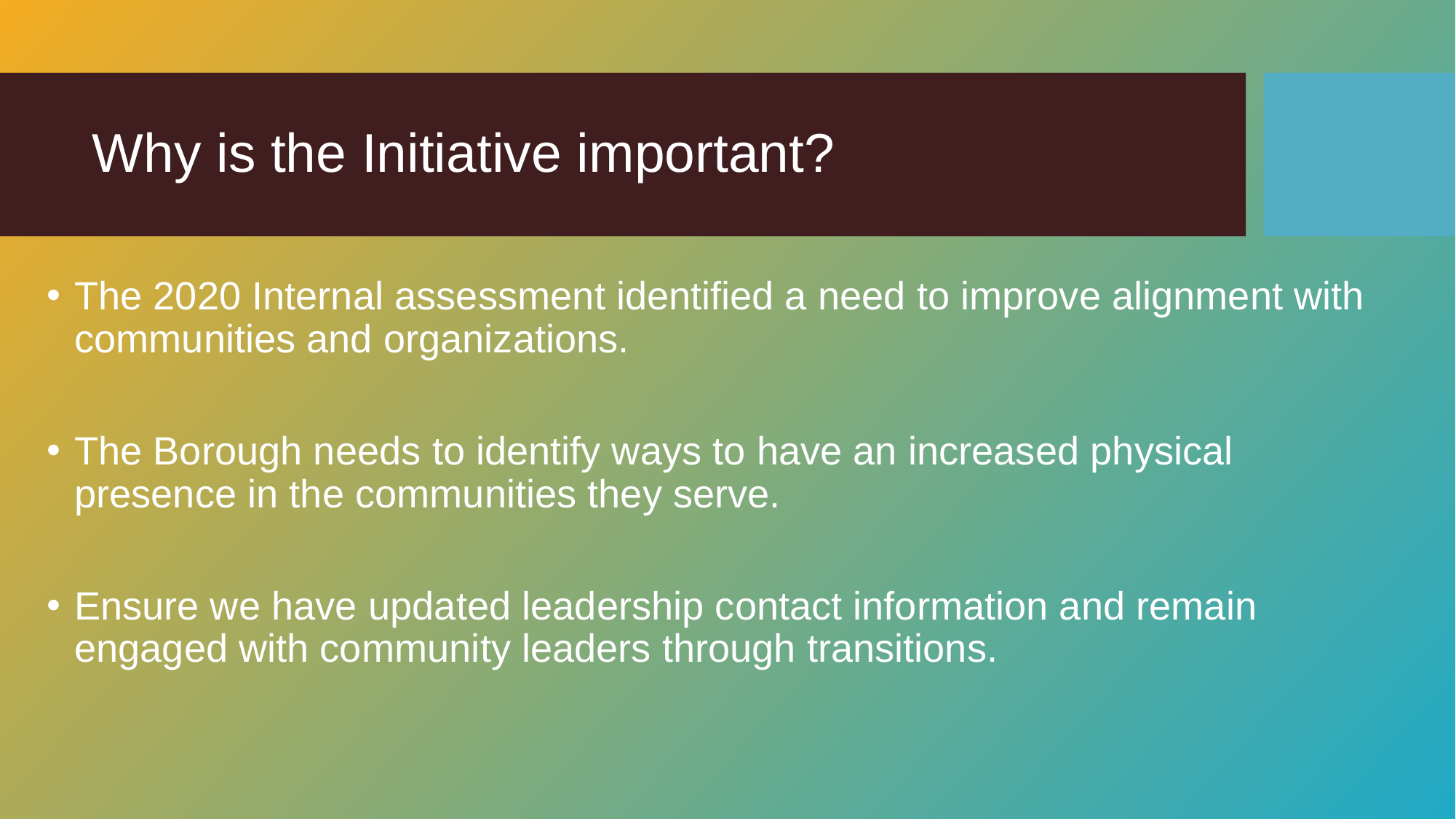

# Why is the Initiative important?
The 2020 Internal assessment identified a need to improve alignment with communities and organizations.
The Borough needs to identify ways to have an increased physical presence in the communities they serve.
Ensure we have updated leadership contact information and remain engaged with community leaders through transitions.